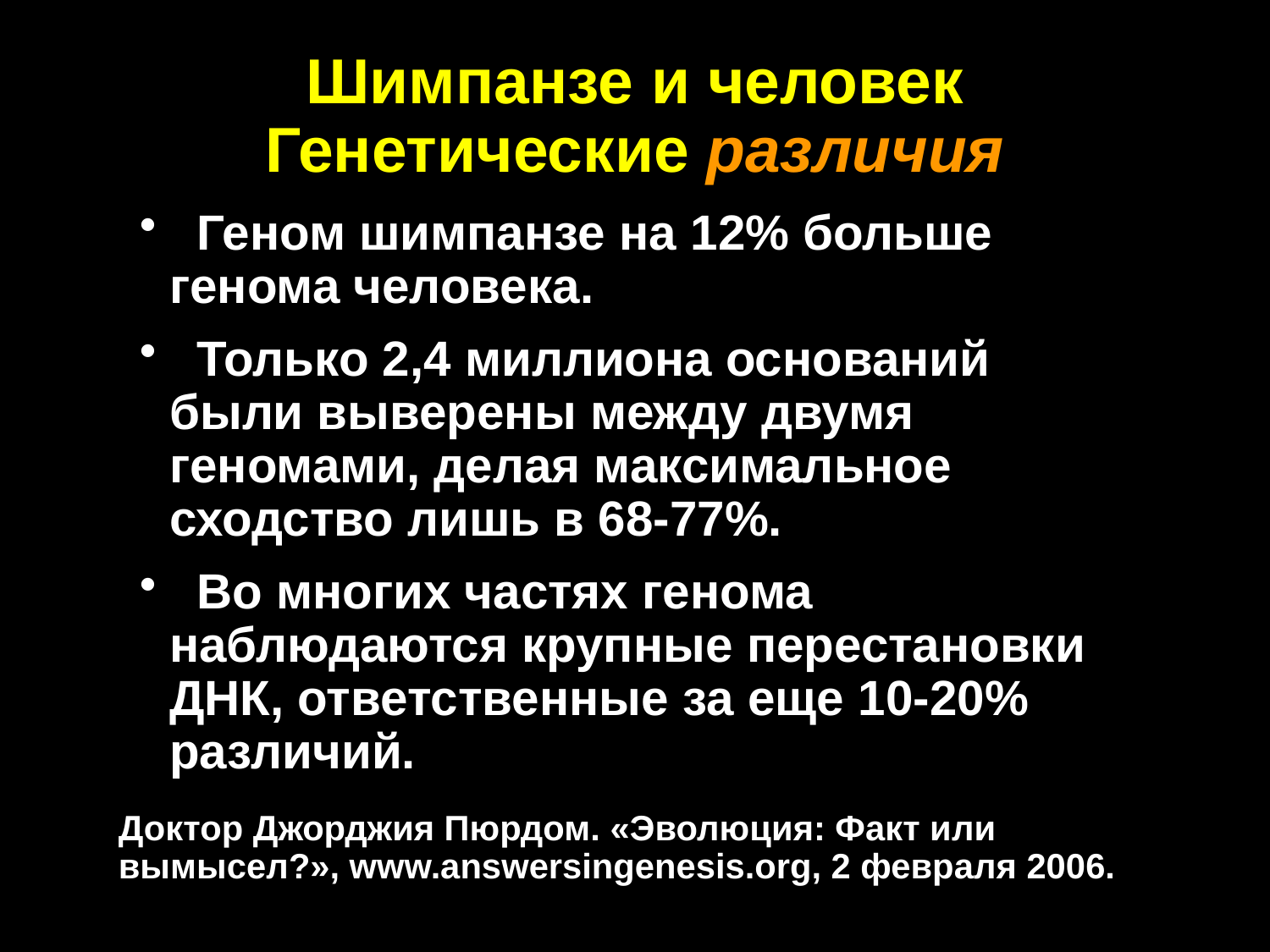

Шимпанзе и человек
Генетические различия
  Геном шимпанзе на 12% больше генома человека.
  Только 2,4 миллиона оснований были выверены между двумя геномами, делая максимальное сходство лишь в 68-77%.
  Во многих частях генома наблюдаются крупные перестановки ДНК, ответственные за еще 10-20% различий.
Доктор Джорджия Пюрдом. «Эволюция: Факт или вымысел?», www.answersingenesis.org, 2 февраля 2006.